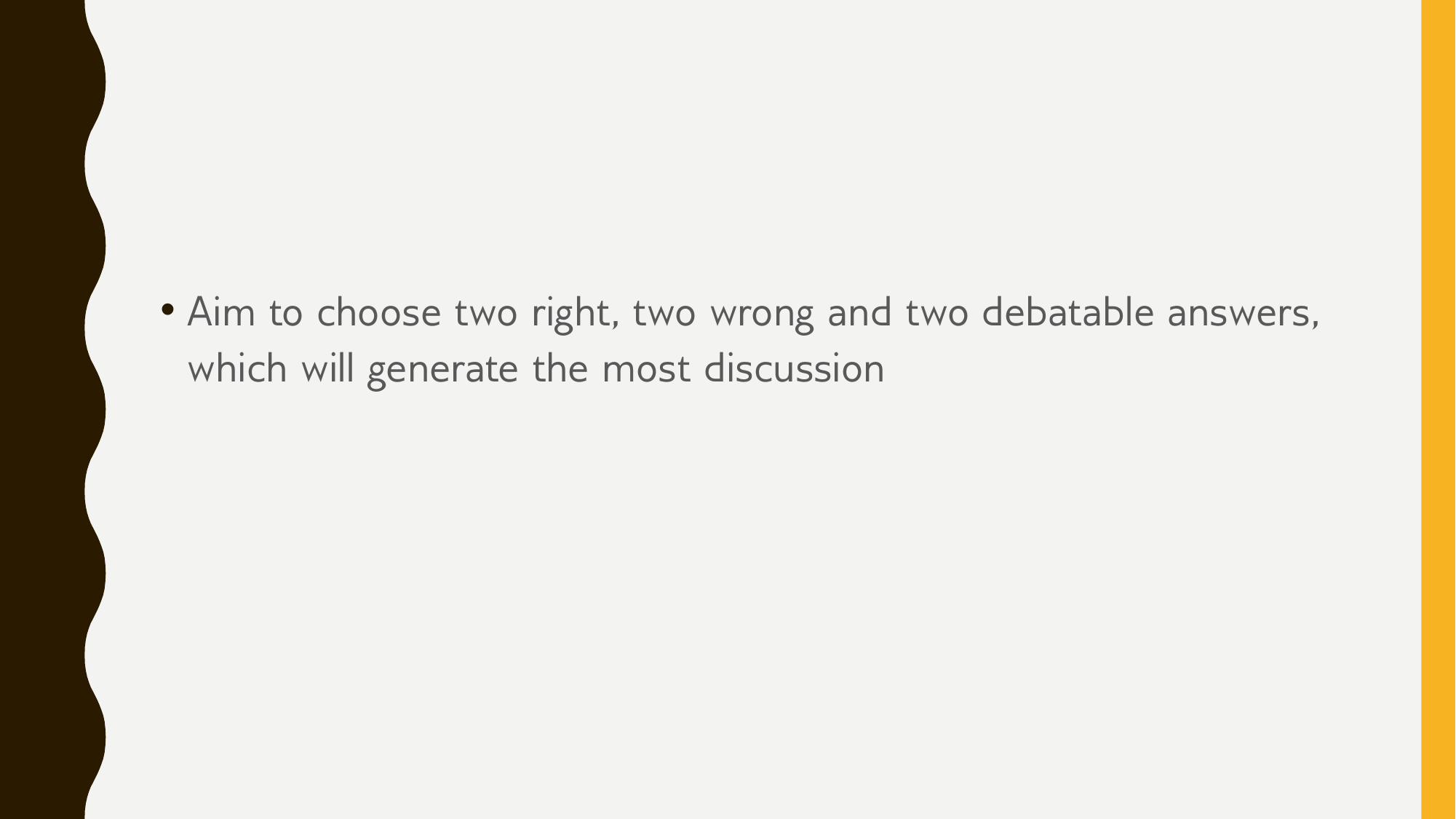

#
Aim to choose two right, two wrong and two debatable answers, which will generate the most discussion